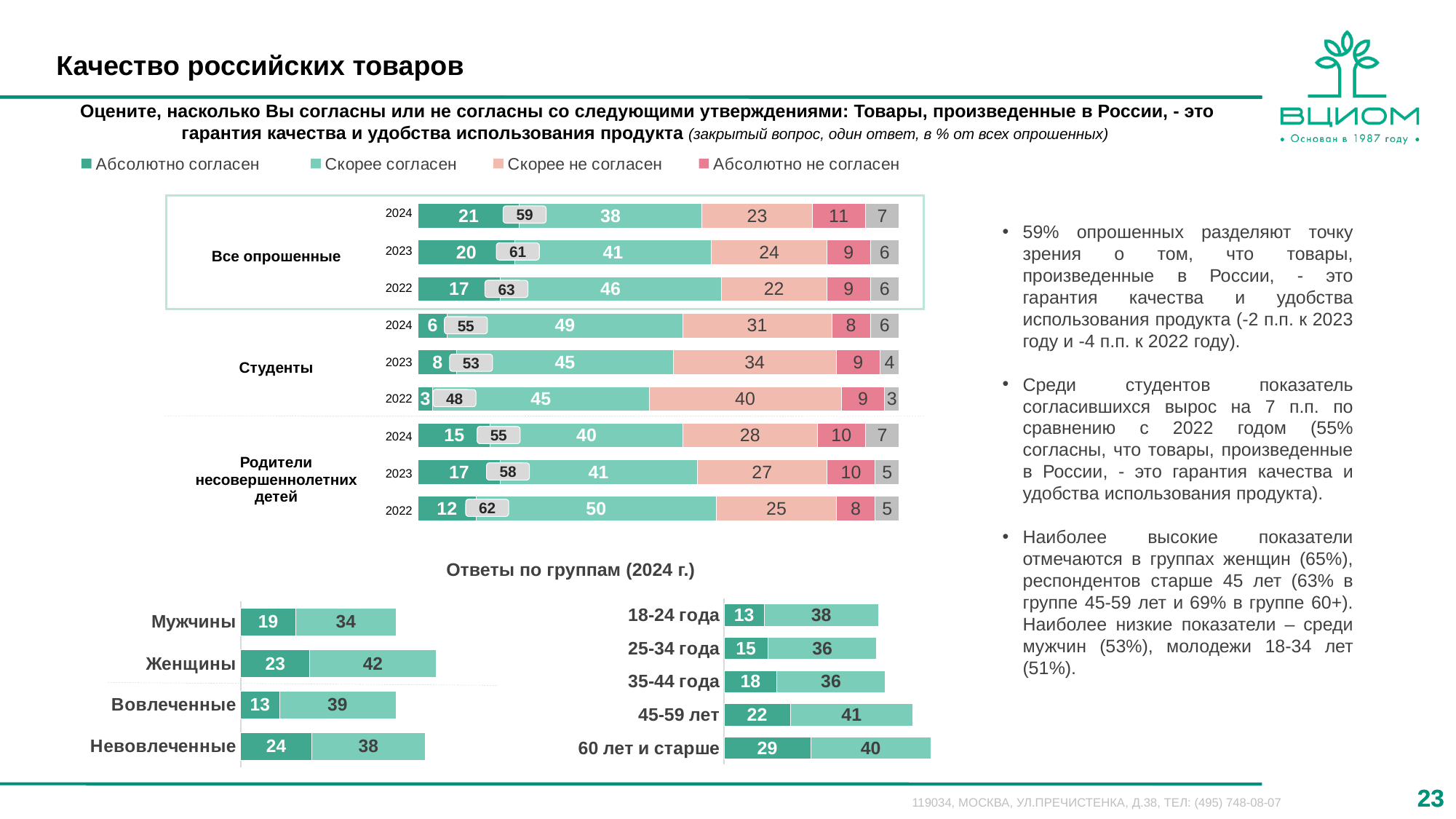

# Качество российских товаров
Оцените, насколько Вы согласны или не согласны со следующими утверждениями: Товары, произведенные в России, - это гарантия качества и удобства использования продукта (закрытый вопрос, один ответ, в % от всех опрошенных)

### Chart

| Category | Абсолютно согласен | Скорее согласен | Скорее не согласен | Абсолютно не согласен | Затрудняюсь ответить |
|---|---|---|---|---|---|
| Все опрошенные  | None | None | None | None | None |
| 18-24 года | None | None | None | None | None |
| 25-34 года | None | None | None | None | None |
| 35-44 года | None | None | None | None | None |
| 45-59 лет | None | None | None | None | None |
| 60 лет и старше | None | None | None | None | None |
| Вовлеченные | None | None | None | None | None |
| Не вовлеченные | None | None | None | None | None |
| Информированные | None | None | None | None | None |
| Не информированные | None | None | None | None | None |

### Chart

| Category | Абсолютно Согласен | Скорее, согласен | Скорее, не согласен | Абсолютно Не согласен | Затрудняюсь ответить |
|---|---|---|---|---|---|
| Все опрошенные (2024 г.) | 21.0 | 38.0 | 23.0 | 11.0 | 7.0 |
| Все опрошенные (2023 г.) | 20.0 | 41.0 | 24.0 | 9.0 | 6.0 |
| Все опрошенные (2022 г.) | 17.0 | 46.0 | 22.0 | 9.0 | 6.0 |
| Студенты (2024 г.) | 6.0 | 49.0 | 31.0 | 8.0 | 6.0 |
| Студенты (2023 г.) | 8.0 | 45.0 | 34.0 | 9.0 | 4.0 |
| Студенты (2022 г.) | 3.0 | 45.0 | 40.0 | 9.0 | 3.0 |
| Родители несовершеннолет-них детей (2024 г.) | 15.0 | 40.0 | 28.0 | 10.0 | 7.0 |
| Родители несовершеннолет-них детей (2023 г.) | 17.0 | 41.0 | 27.0 | 10.0 | 5.0 |
| Родители несовершеннолет-них детей (2022 г.) | 12.0 | 50.0 | 25.0 | 8.0 | 5.0 |
| Все опрошенные | 2024 |
| --- | --- |
|  | 2023 |
|  | 2022 |
| Студенты | 2024 |
|  | 2023 |
|  | 2022 |
| Родители несовершеннолетних детей | 2024 |
|  | 2023 |
|  | 2022 |
59
59% опрошенных разделяют точку зрения о том, что товары, произведенные в России, - это гарантия качества и удобства использования продукта (-2 п.п. к 2023 году и -4 п.п. к 2022 году).

Среди студентов показатель согласившихся вырос на 7 п.п. по сравнению с 2022 годом (55% согласны, что товары, произведенные в России, - это гарантия качества и удобства использования продукта).

Наиболее высокие показатели отмечаются в группах женщин (65%), респондентов старше 45 лет (63% в группе 45-59 лет и 69% в группе 60+). Наиболее низкие показатели – среди мужчин (53%), молодежи 18-34 лет (51%).
61
63
55
53
48
55
58
62
Ответы по группам (2024 г.)

### Chart

| Category | Абсолютно согласен | Скорее согласен |
|---|---|---|
| 18-24 года | 13.379978254590545 | 37.71113882947957 |
| 25-34 года | 14.573707193647513 | 36.00148432760375 |
| 35-44 года | 17.558702134917578 | 35.80638234322569 |
| 45-59 лет | 21.947355795493333 | 40.56501415829762 |
| 60 лет и старше | 28.753528543266654 | 39.75999943359745 |

### Chart

| Category | Абсолютно согласен | Скорее согласен |
|---|---|---|
| Мужчины | 18.533415487708663 | 33.58887392305439 |
| Женщины | 23.23497044967849 | 42.27738640521086 |
| Вовлеченные | 13.011361146906266 | 39.056385662847774 |
| Невовлеченные | 23.814713667894342 | 38.06742811716157 |